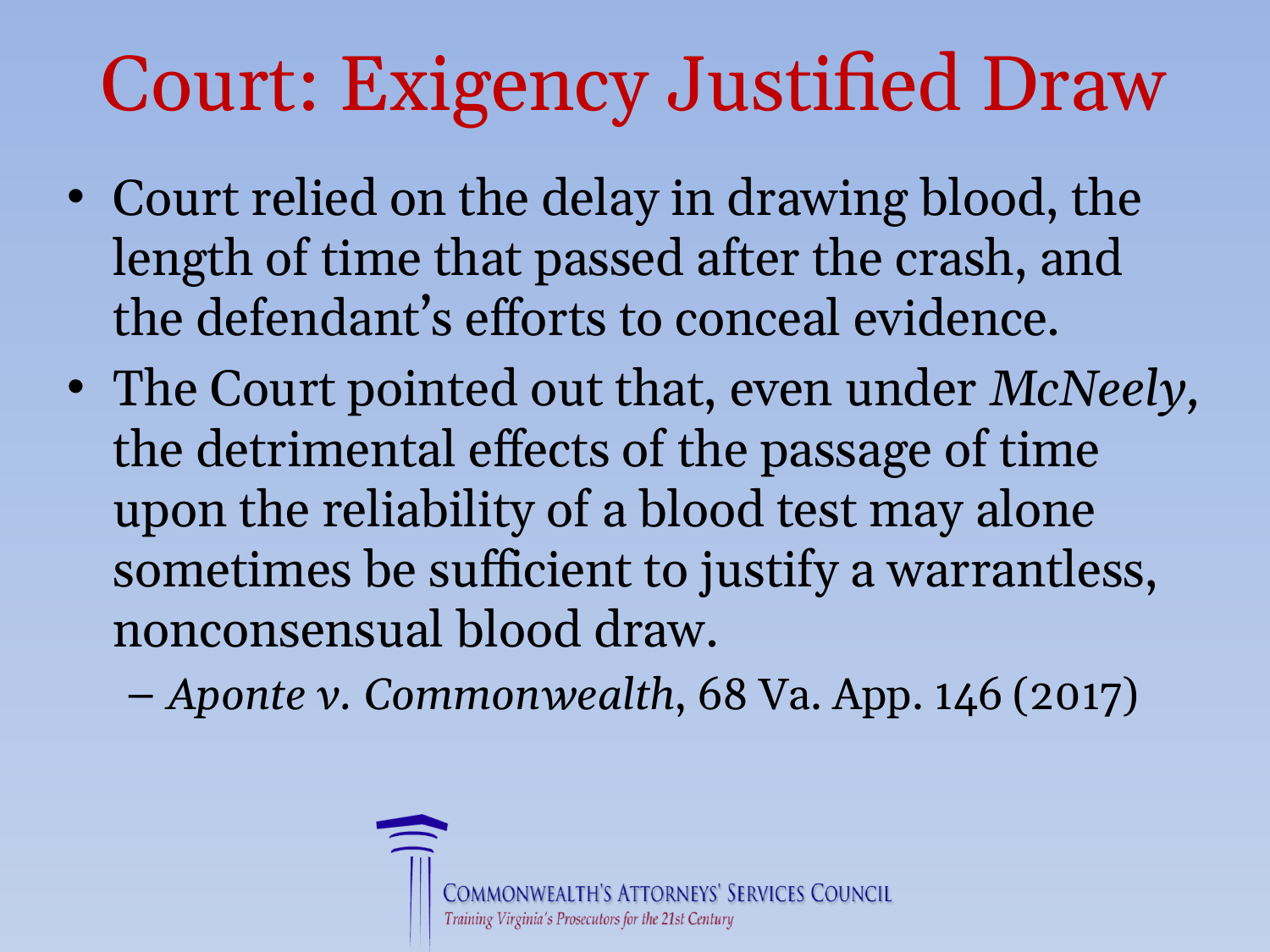

# Court: Exigency Justified Draw
Court relied on the delay in drawing blood, the length of time that passed after the crash, and the defendant’s efforts to conceal evidence.
The Court pointed out that, even under McNeely, the detrimental effects of the passage of time upon the reliability of a blood test may alone sometimes be sufficient to justify a warrantless, nonconsensual blood draw.
Aponte v. Commonwealth, 68 Va. App. 146 (2017)